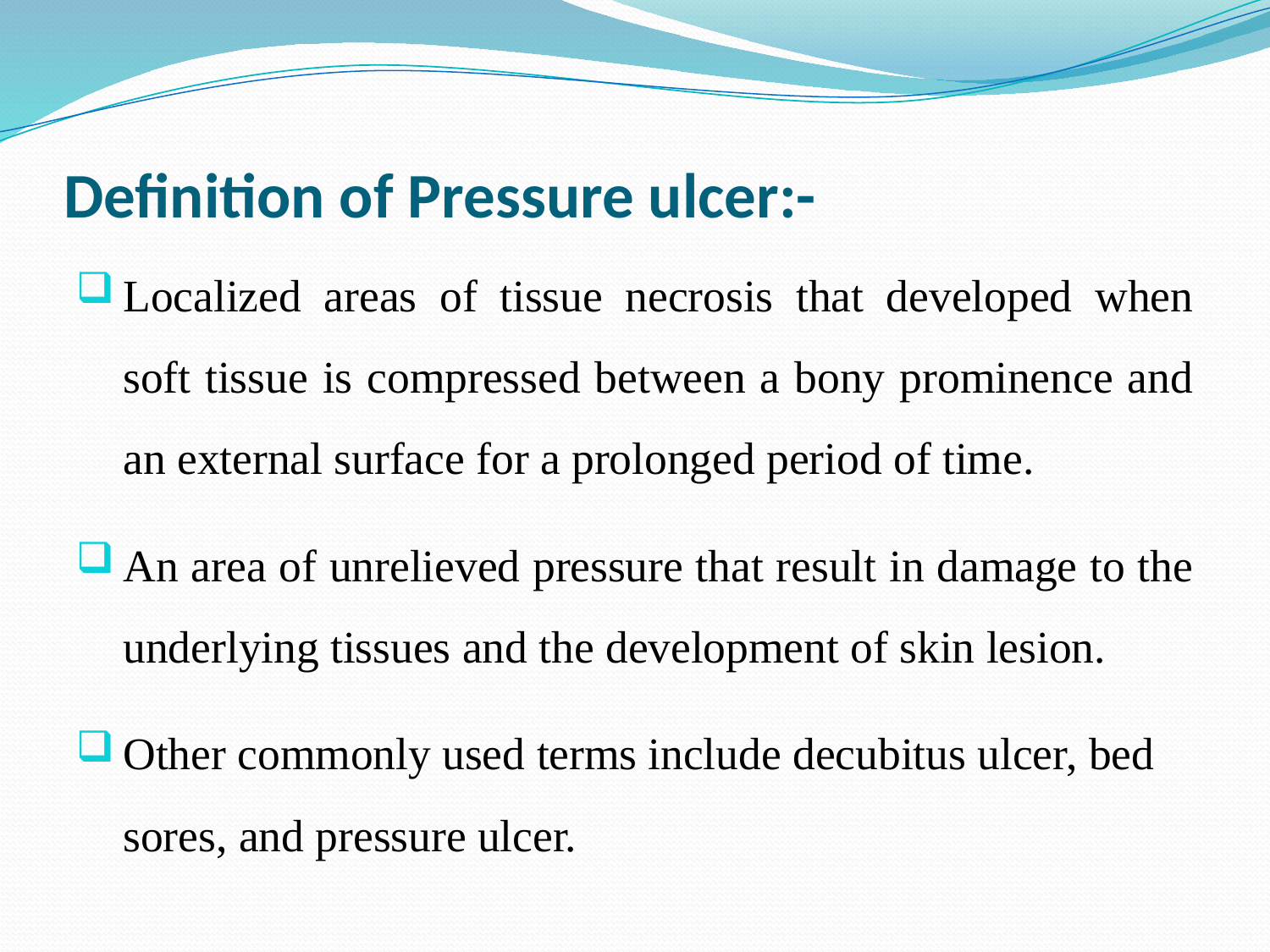

# Definition of Pressure ulcer:-
Localized areas of tissue necrosis that developed when soft tissue is compressed between a bony prominence and an external surface for a prolonged period of time.
An area of unrelieved pressure that result in damage to the underlying tissues and the development of skin lesion.
Other commonly used terms include decubitus ulcer, bed sores, and pressure ulcer.